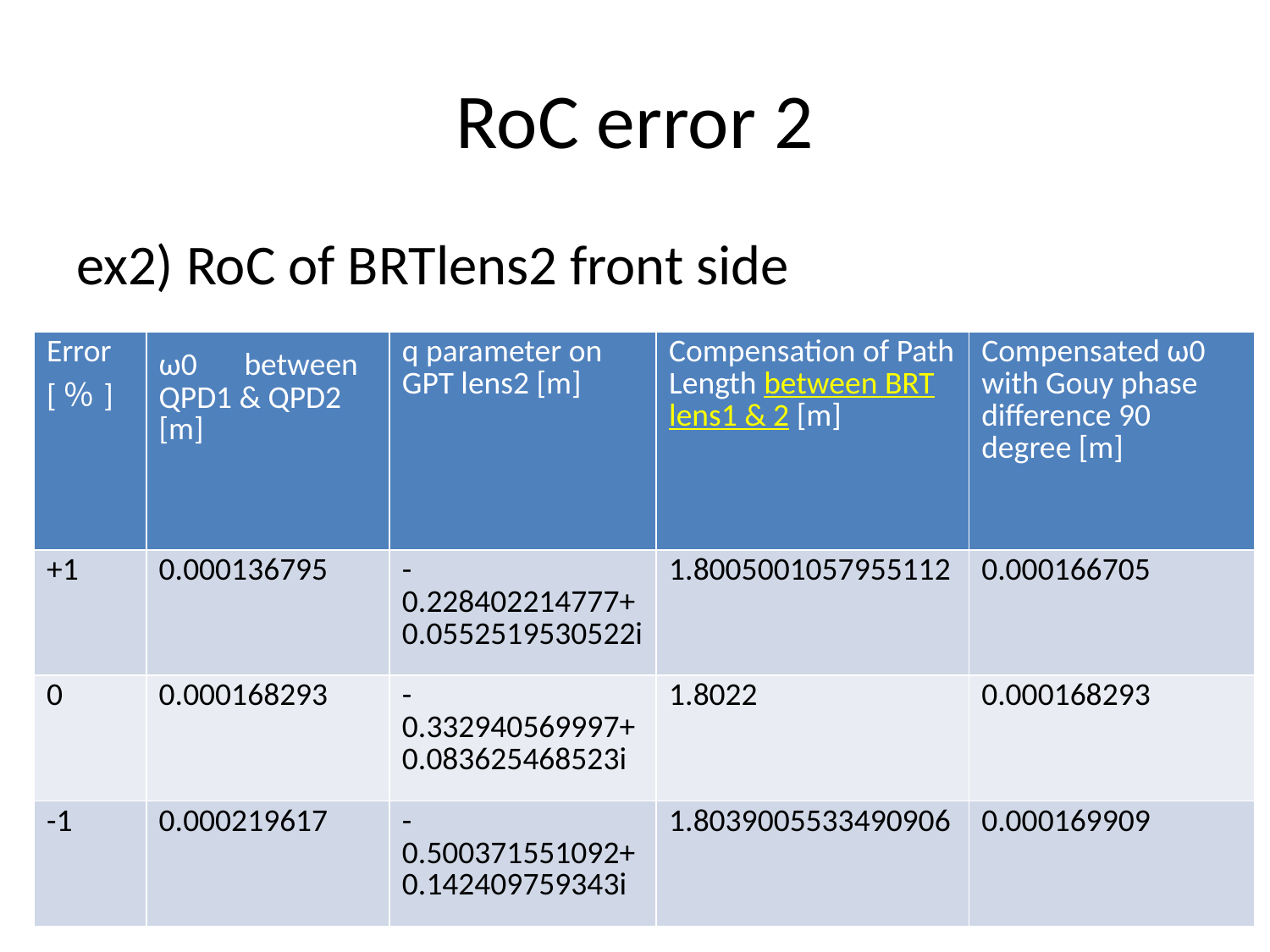

# RoC error 2
ex2) RoC of BRTlens2 front side

| Error [％] | ω0　between QPD1 & QPD2 [m] | q parameter on GPT lens2 [m] | Compensation of Path Length between BRT lens1 & 2 [m] | Compensated ω0 with Gouy phase difference 90 degree [m] |
| --- | --- | --- | --- | --- |
| +1 | 0.000136795 | -0.228402214777+0.0552519530522i | 1.8005001057955112 | 0.000166705 |
| 0 | 0.000168293 | -0.332940569997+0.083625468523i | 1.8022 | 0.000168293 |
| -1 | 0.000219617 | -0.500371551092+0.142409759343i | 1.8039005533490906 | 0.000169909 |